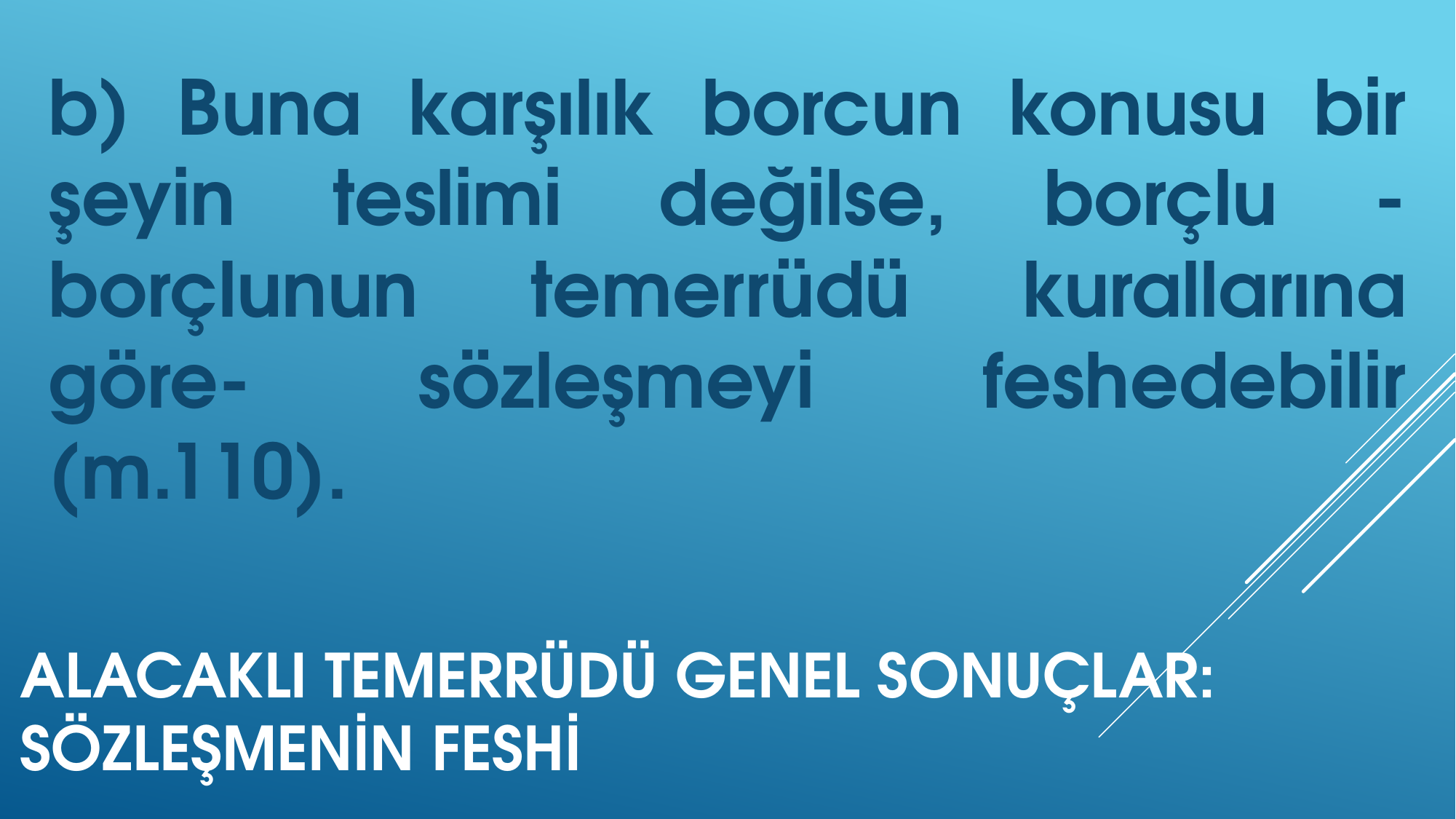

b) Buna karşılık borcun konusu bir şeyin teslimi değilse, borçlu -borçlunun temerrüdü kurallarına göre- sözleşmeyi feshedebilir (m.110).

# Alacaklı temerrüdü genel sonuçlar: SÖZLEŞMENİN FESHİ